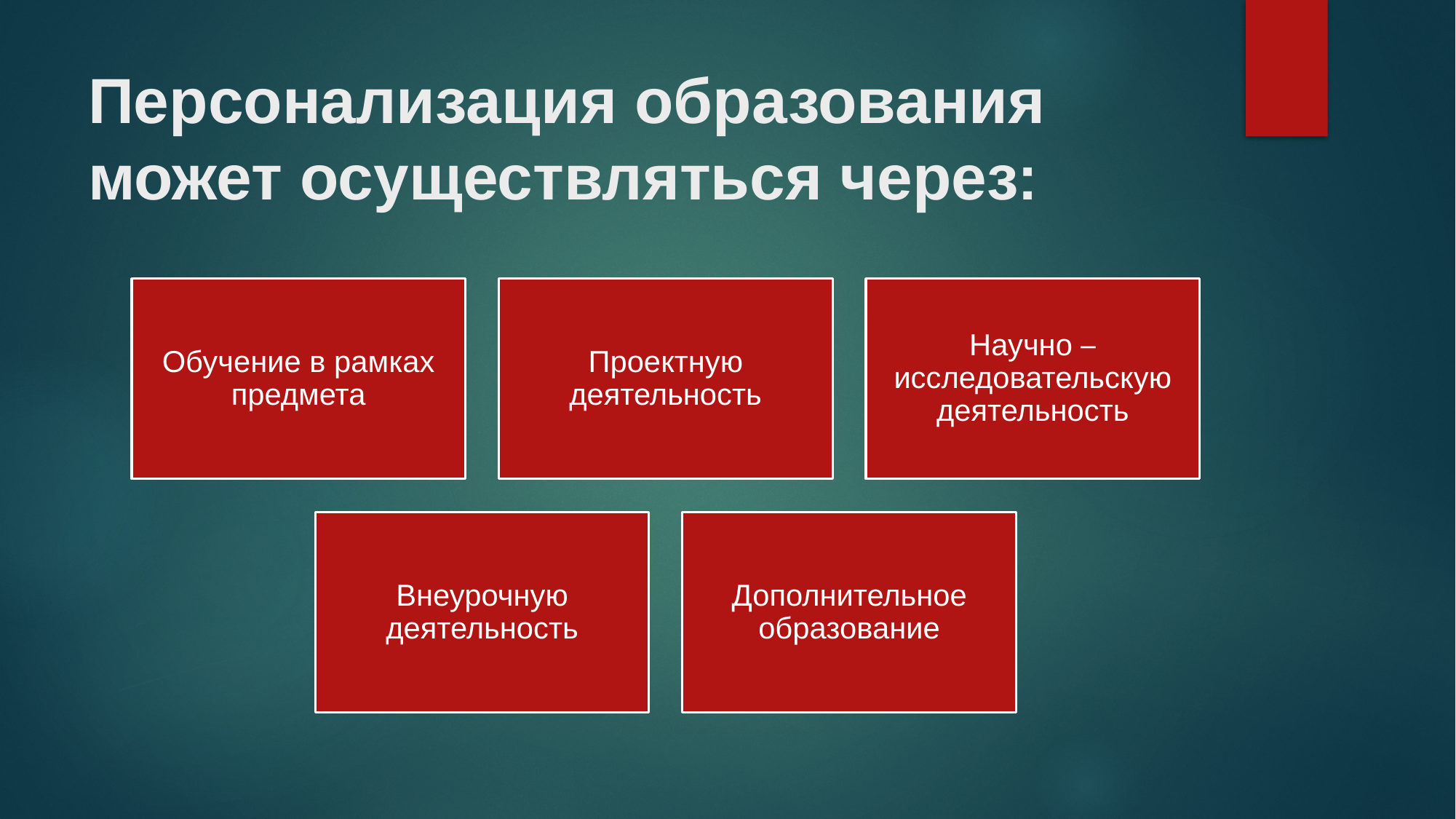

# Персонализация образования может осуществляться через:
Обучение в рамках предмета
Проектную деятельность
Научно – исследовательскую деятельность
Внеурочную деятельность
Дополнительное образование